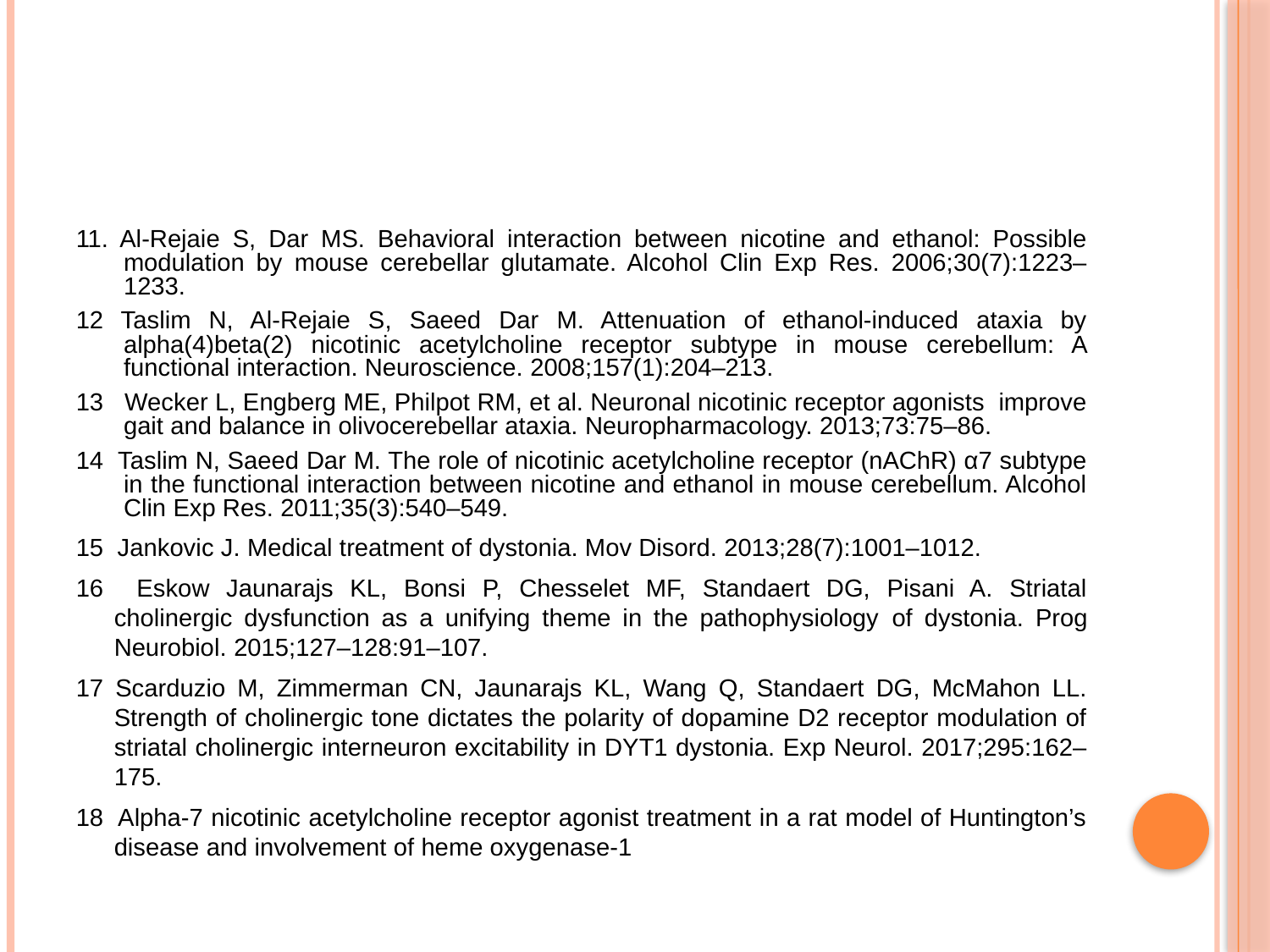

#
11. Al-Rejaie S, Dar MS. Behavioral interaction between nicotine and ethanol: Possible modulation by mouse cerebellar glutamate. Alcohol Clin Exp Res. 2006;30(7):1223–1233.
12 Taslim N, Al-Rejaie S, Saeed Dar M. Attenuation of ethanol-induced ataxia by alpha(4)beta(2) nicotinic acetylcholine receptor subtype in mouse cerebellum: A functional interaction. Neuroscience. 2008;157(1):204–213.
13   Wecker L, Engberg ME, Philpot RM, et al. Neuronal nicotinic receptor agonists  improve gait and balance in olivocerebellar ataxia. Neuropharmacology. 2013;73:75–86.
14  Taslim N, Saeed Dar M. The role of nicotinic acetylcholine receptor (nAChR) α7 subtype in the functional interaction between nicotine and ethanol in mouse cerebellum. Alcohol Clin Exp Res. 2011;35(3):540–549.
15  Jankovic J. Medical treatment of dystonia. Mov Disord. 2013;28(7):1001–1012.
16  Eskow Jaunarajs KL, Bonsi P, Chesselet MF, Standaert DG, Pisani A. Striatal cholinergic dysfunction as a unifying theme in the pathophysiology of dystonia. Prog Neurobiol. 2015;127–128:91–107.
17 Scarduzio M, Zimmerman CN, Jaunarajs KL, Wang Q, Standaert DG, McMahon LL. Strength of cholinergic tone dictates the polarity of dopamine D2 receptor modulation of striatal cholinergic interneuron excitability in DYT1 dystonia. Exp Neurol. 2017;295:162–175.
18  Alpha-7 nicotinic acetylcholine receptor agonist treatment in a rat model of Huntington’s disease and involvement of heme oxygenase-1